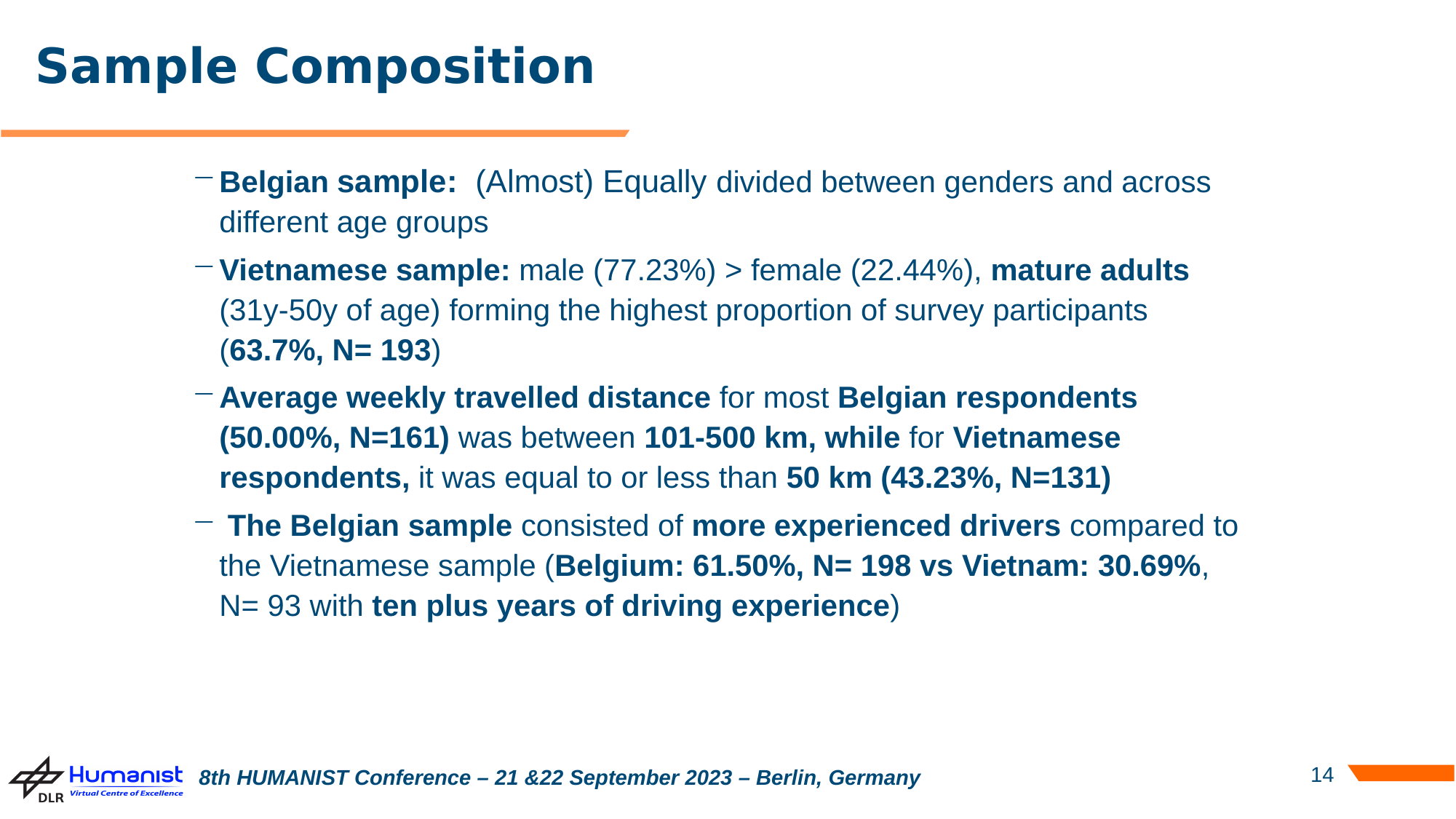

# Sample Composition
Belgian sample:  (Almost) Equally divided between genders and across different age groups
Vietnamese sample: male (77.23%) > female (22.44%), mature adults (31y-50y of age) forming the highest proportion of survey participants (63.7%, N= 193)
Average weekly travelled distance for most Belgian respondents (50.00%, N=161) was between 101-500 km, while for Vietnamese respondents, it was equal to or less than 50 km (43.23%, N=131)
 The Belgian sample consisted of more experienced drivers compared to the Vietnamese sample (Belgium: 61.50%, N= 198 vs Vietnam: 30.69%, N= 93 with ten plus years of driving experience)

14